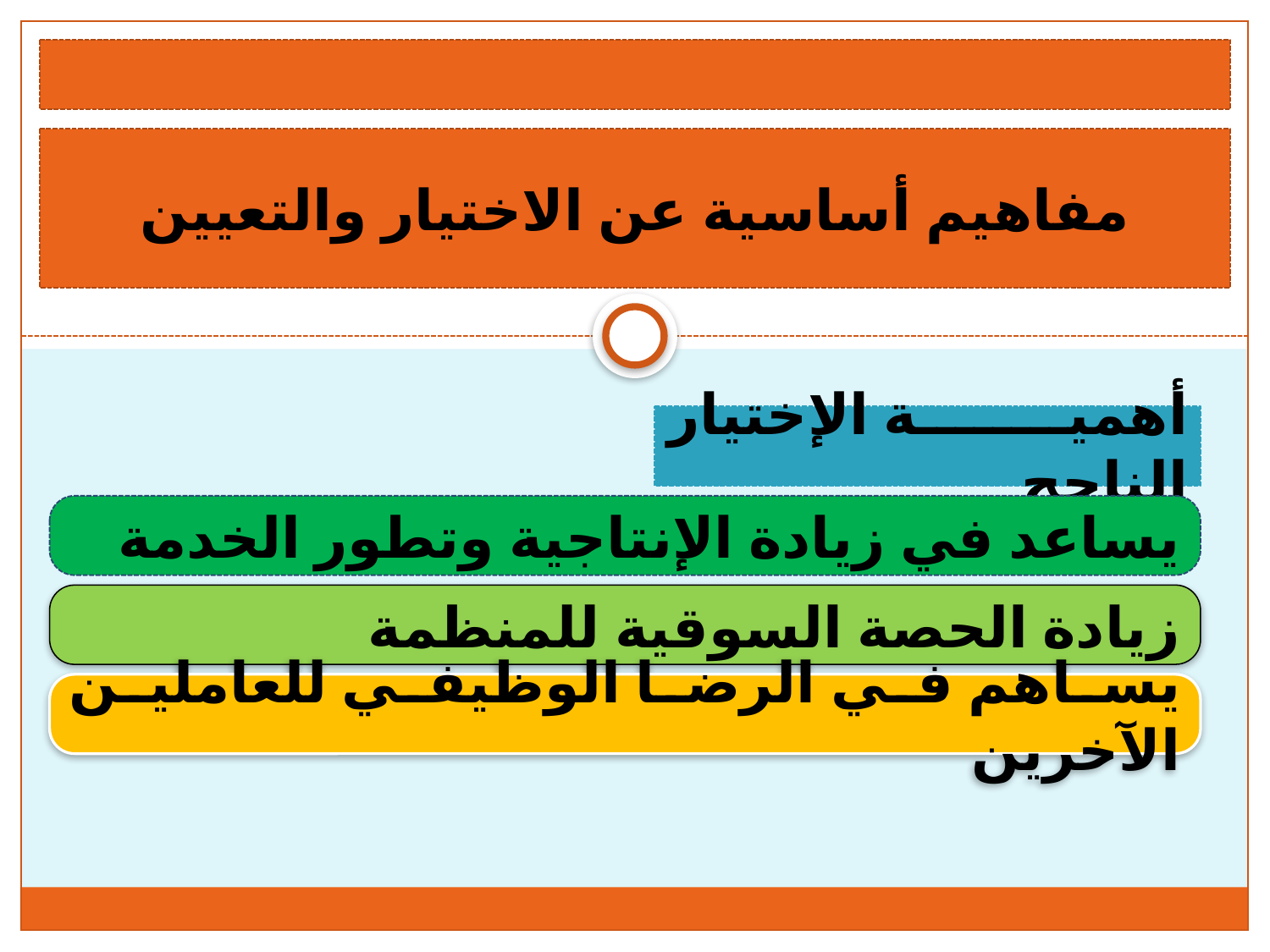

مفاهيم أساسية عن الاختيار والتعيين
أهمية الإختيار الناجح
يساعد في زيادة الإنتاجية وتطور الخدمة
زيادة الحصة السوقية للمنظمة
يساهم في الرضا الوظيفي للعاملين الآخرين